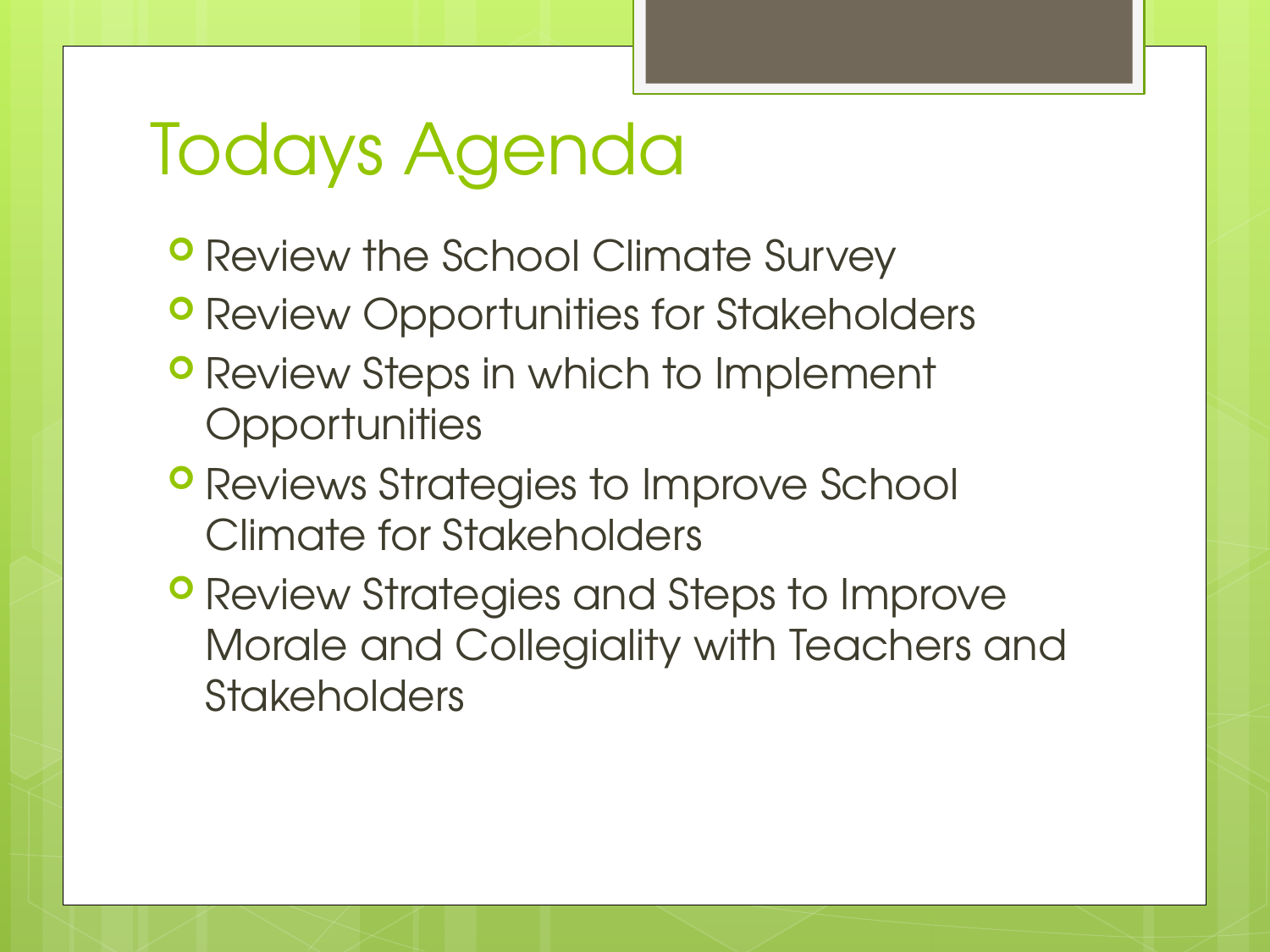

# Todays Agenda
Review the School Climate Survey
Review Opportunities for Stakeholders
Review Steps in which to Implement Opportunities
Reviews Strategies to Improve School Climate for Stakeholders
Review Strategies and Steps to Improve Morale and Collegiality with Teachers and Stakeholders